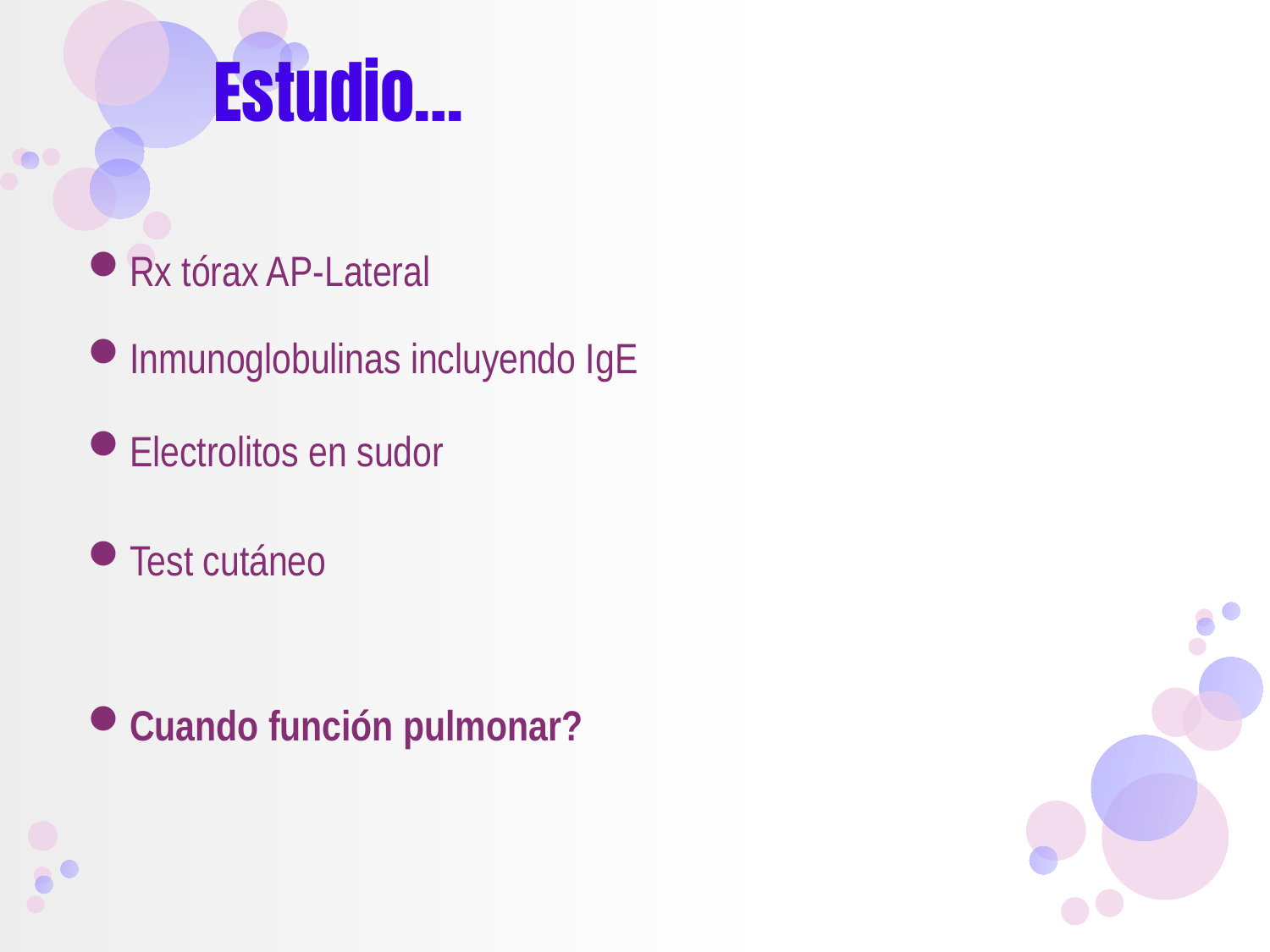

Estudio…
Rx tórax AP-Lateral

Inmunoglobulinas incluyendo IgE

Electrolitos en sudor
Test cutáneo

Cuando función pulmonar?